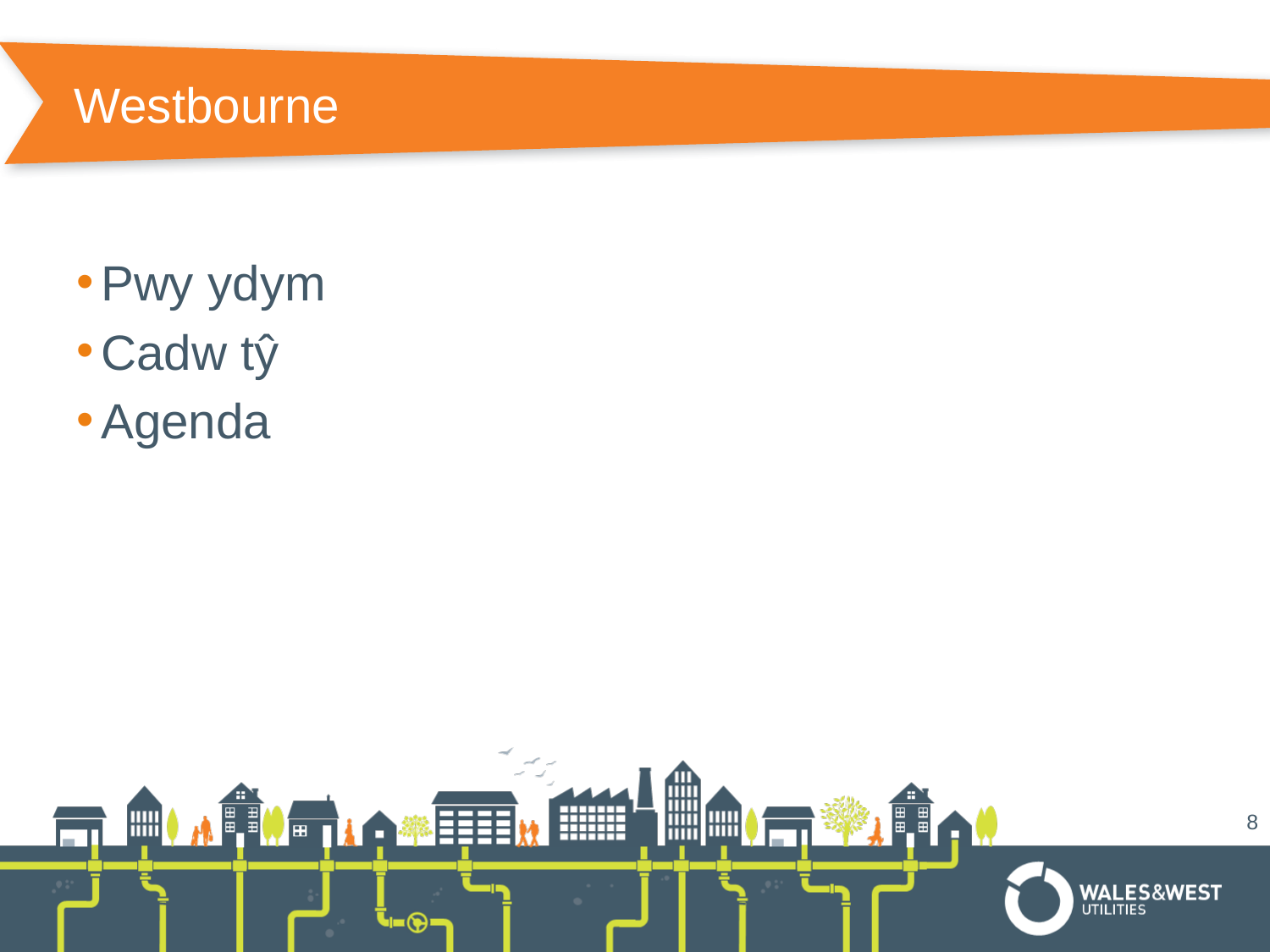

# Westbourne

Pwy ydym
Cadw tŷ
Agenda
8